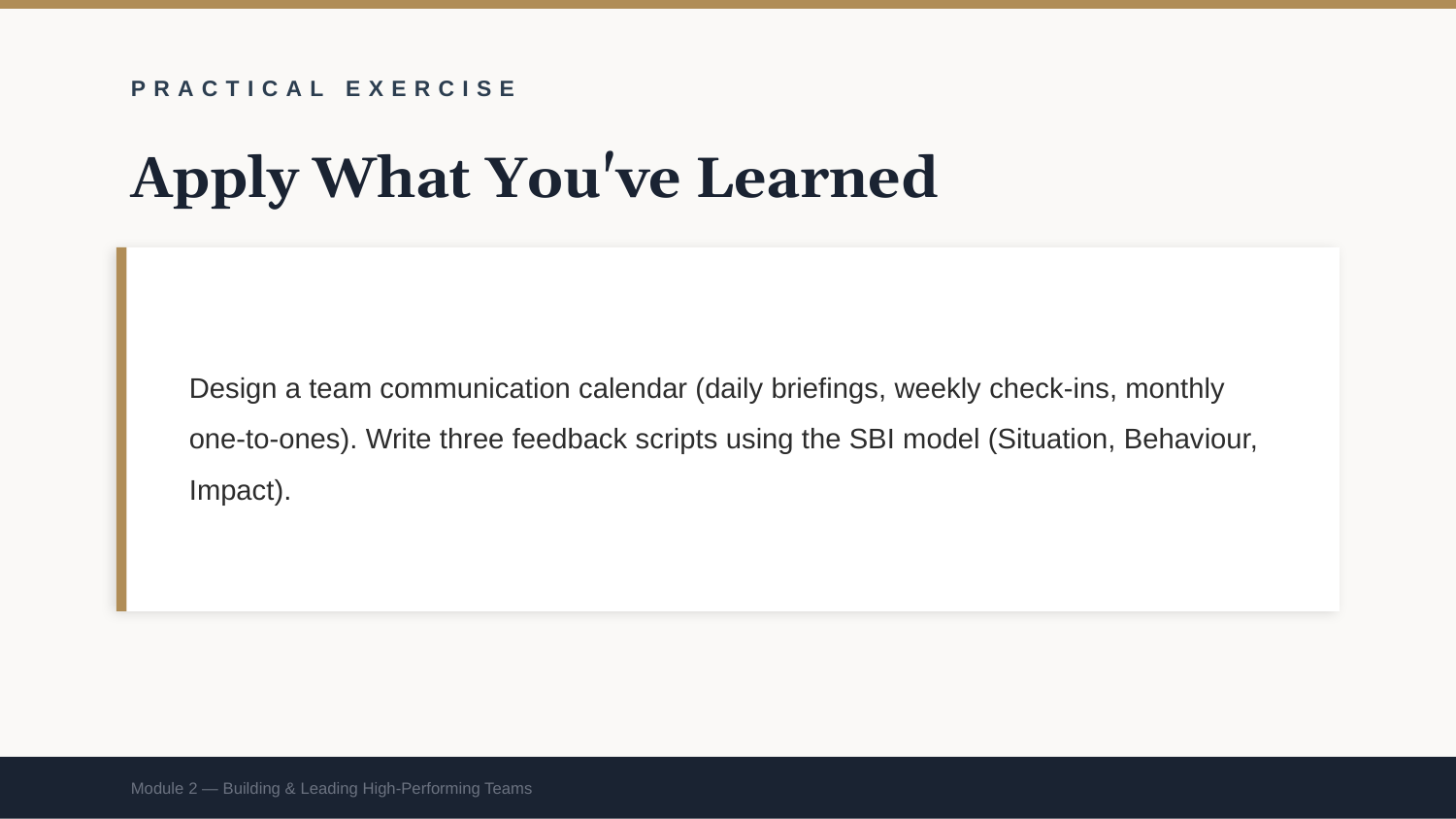

PRACTICAL EXERCISE
Apply What You've Learned

Design a team communication calendar (daily briefings, weekly check-ins, monthly one-to-ones). Write three feedback scripts using the SBI model (Situation, Behaviour, Impact).

Module 2 — Building & Leading High-Performing Teams